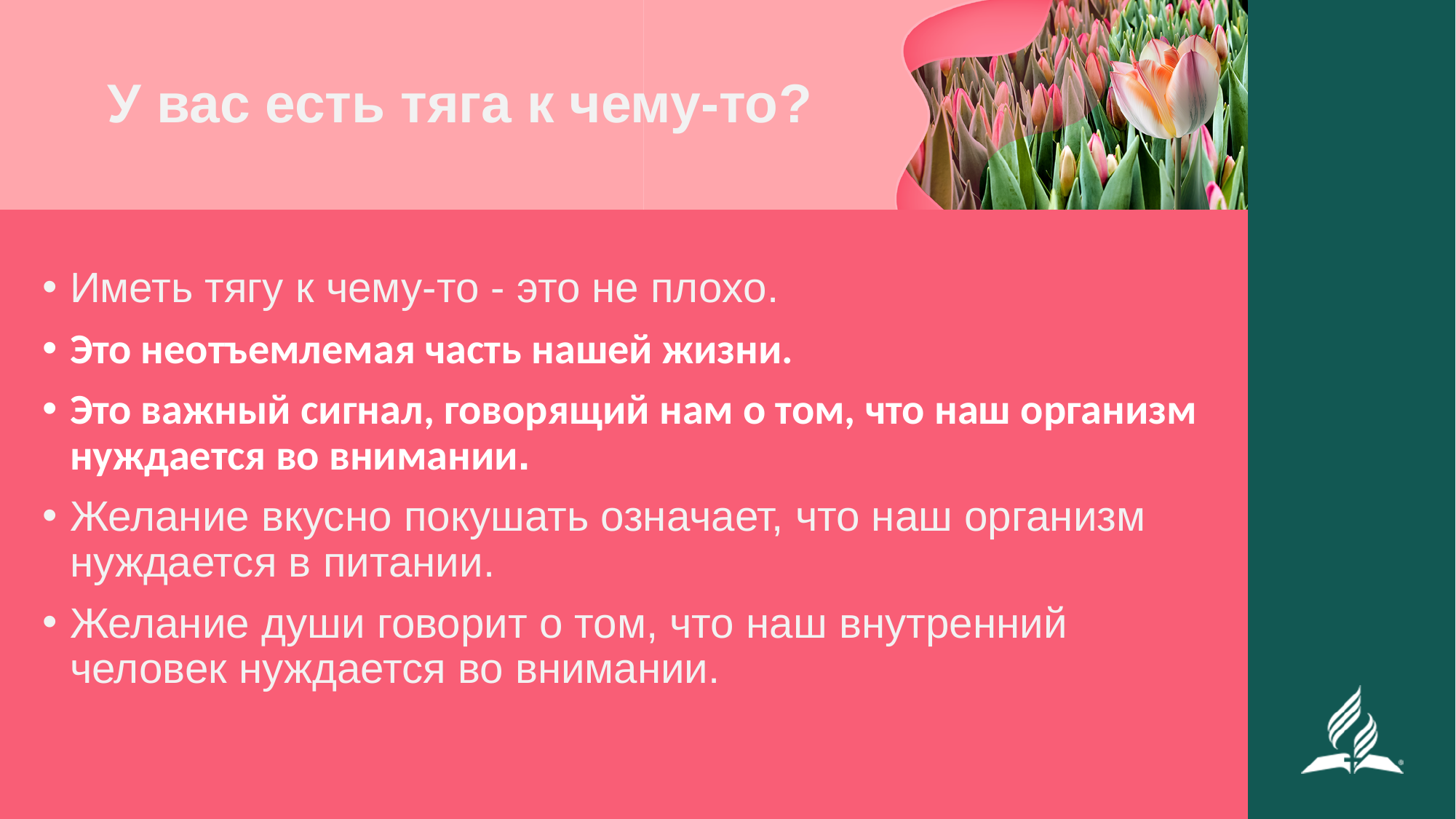

# У вас есть тяга к чему-то?
Иметь тягу к чему-то - это не плохо.
Это неотъемлемая часть нашей жизни.
Это важный сигнал, говорящий нам о том, что наш организм нуждается во внимании.
Желание вкусно покушать означает, что наш организм нуждается в питании.
Желание души говорит о том, что наш внутренний человек нуждается во внимании.